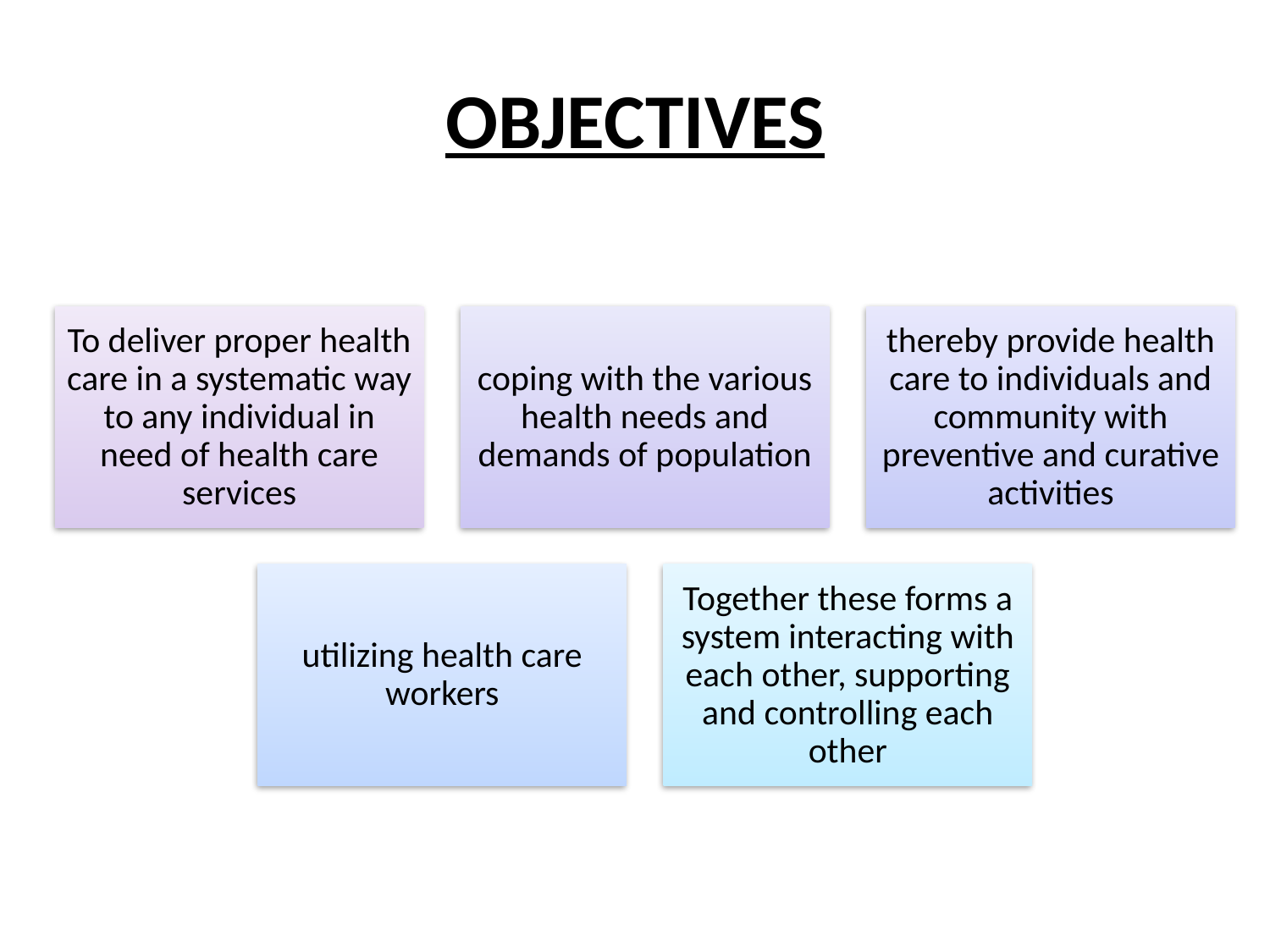

# OBJECTIVES
To deliver proper health care in a systematic way to any individual in need of health care services
coping with the various health needs and demands of population
thereby provide health care to individuals and community with preventive and curative activities
utilizing health care workers
Together these forms a system interacting with each other, supporting and controlling each other